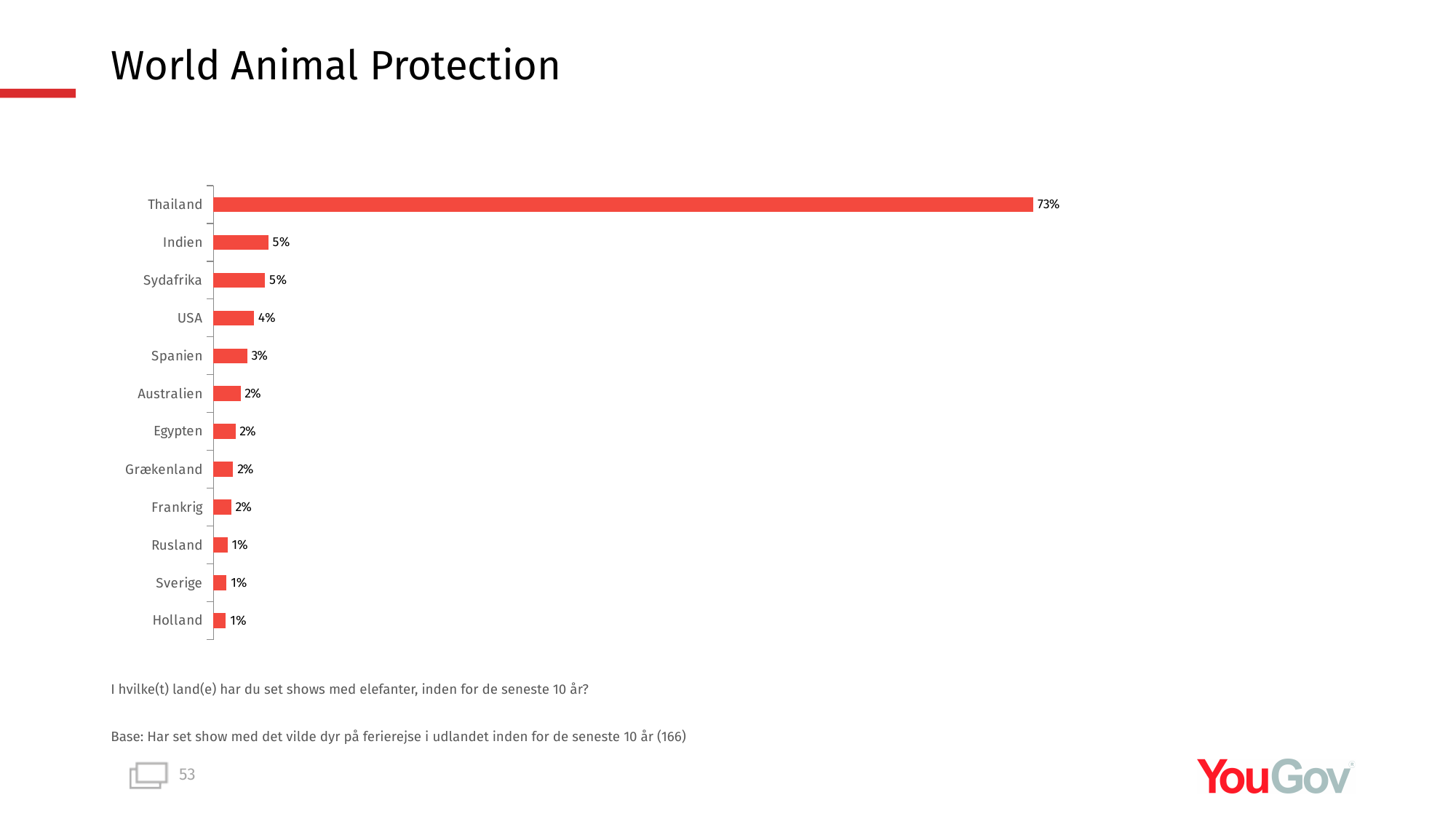

# World Animal Protection

### Chart

| Category | Total |
|---|---|
| Holland | 0.0113 |
| Sverige | 0.0119 |
| Rusland | 0.0127 |
| Frankrig | 0.0159 |
| Grækenland | 0.0178 |
| Egypten | 0.0198 |
| Australien | 0.0244 |
| Spanien | 0.0303 |
| USA | 0.0363 |
| Sydafrika | 0.0464 |
| Indien | 0.0492 |
| Thailand | 0.7344 |
I hvilke(t) land(e) har du set shows med elefanter, inden for de seneste 10 år?
Base: Har set show med det vilde dyr på ferierejse i udlandet inden for de seneste 10 år (166)